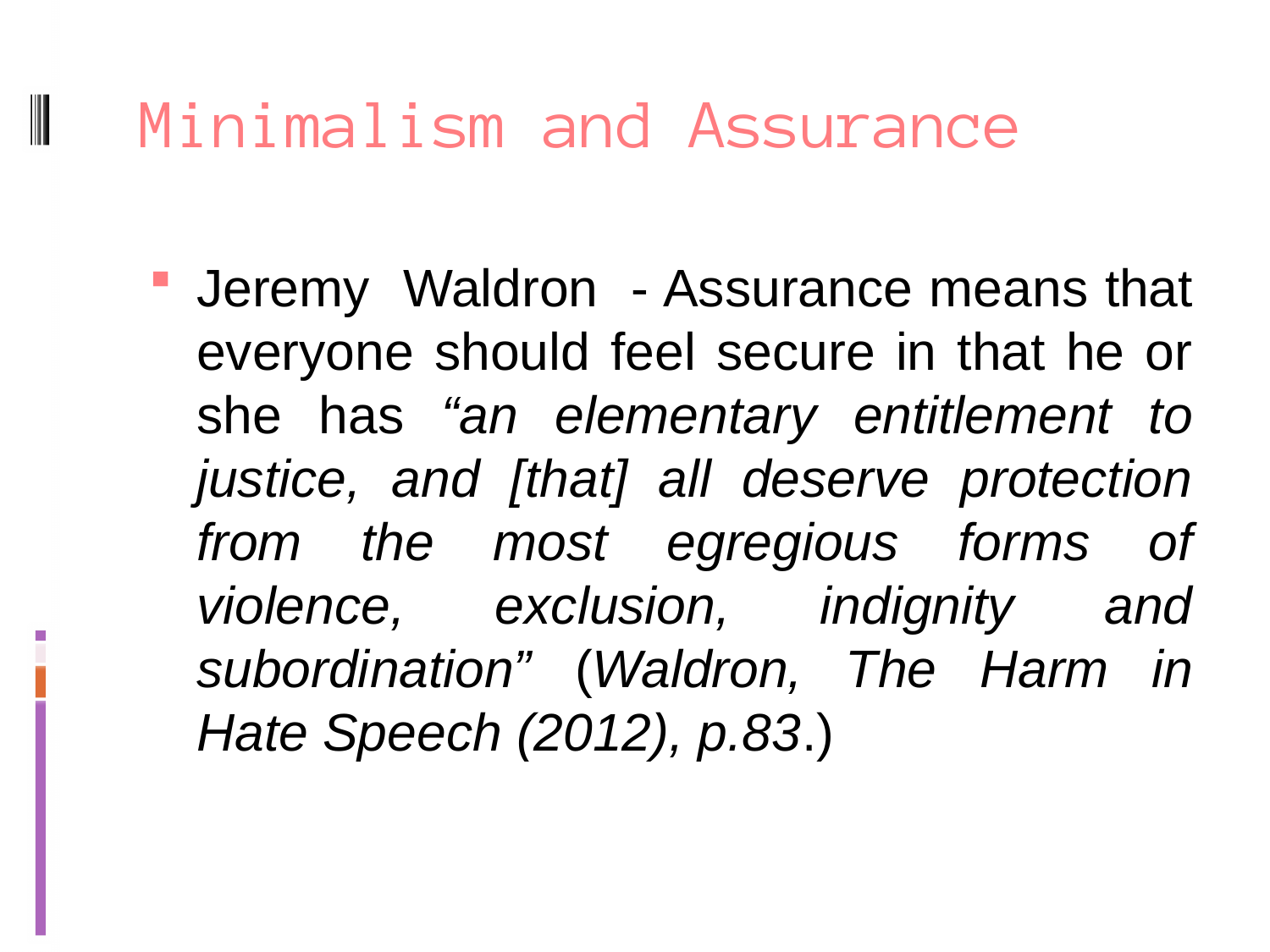

# Minimalism and Assurance
Jeremy  Waldron  - Assurance means that everyone should feel secure in that he or she has “an elementary entitlement to justice, and [that] all deserve protection from the most egregious forms of violence, exclusion, indignity and subordination” (Waldron, The Harm in Hate Speech (2012), p.83.)